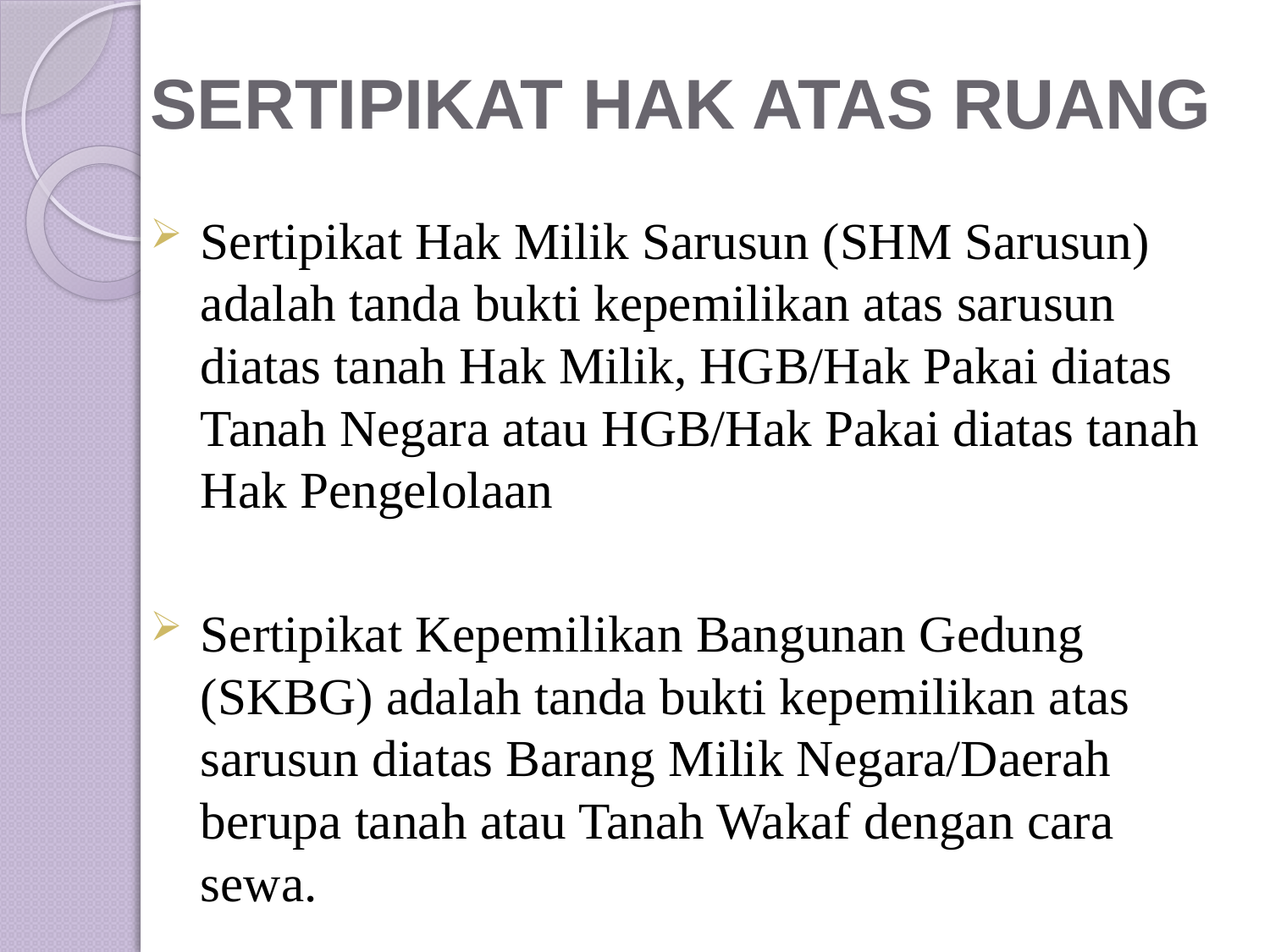

# SERTIPIKAT HAK ATAS RUANG
Sertipikat Hak Milik Sarusun (SHM Sarusun) adalah tanda bukti kepemilikan atas sarusun diatas tanah Hak Milik, HGB/Hak Pakai diatas Tanah Negara atau HGB/Hak Pakai diatas tanah Hak Pengelolaan

Sertipikat Kepemilikan Bangunan Gedung (SKBG) adalah tanda bukti kepemilikan atas sarusun diatas Barang Milik Negara/Daerah berupa tanah atau Tanah Wakaf dengan cara sewa.